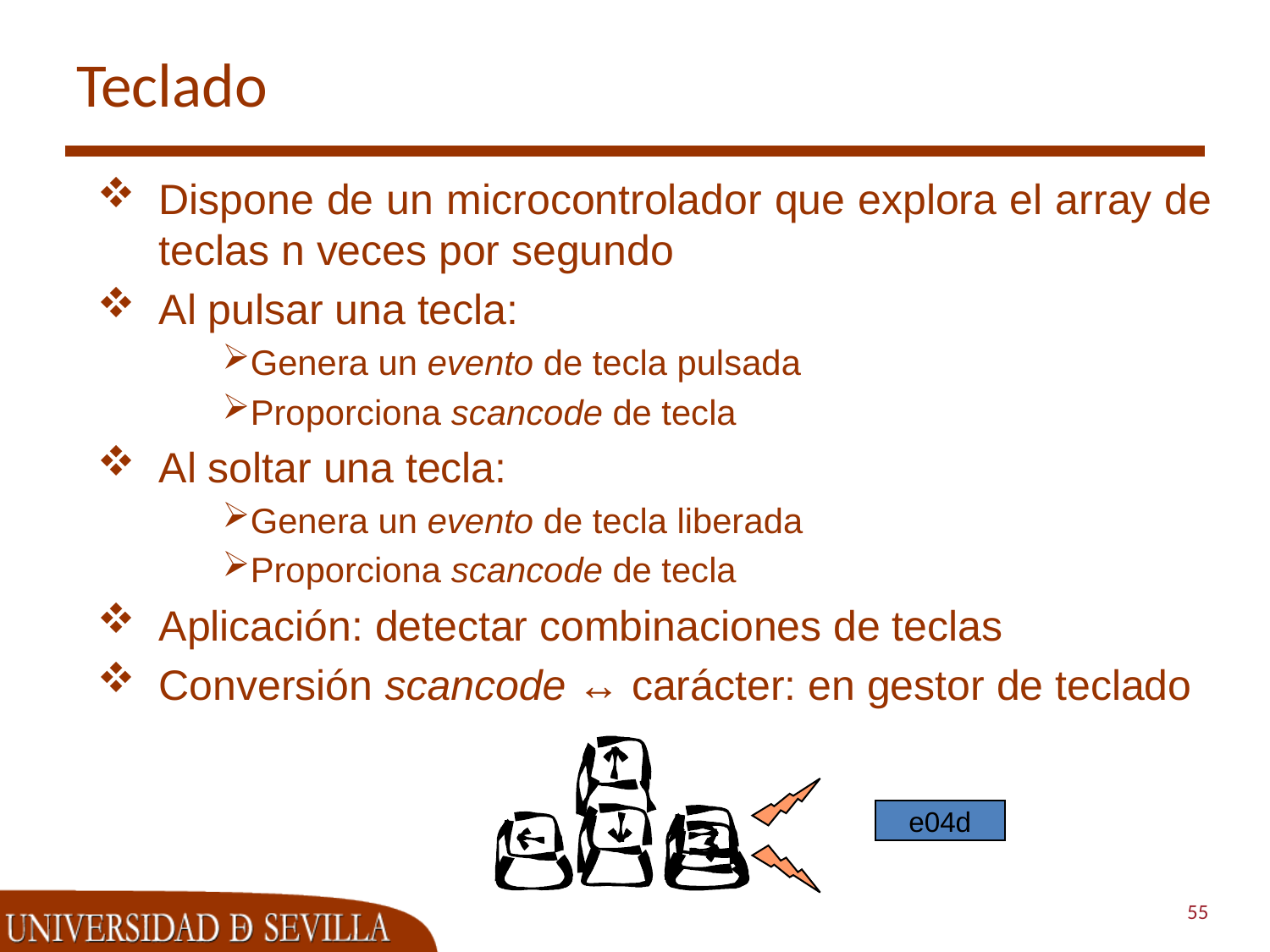

# Teclado
Dispone de un microcontrolador que explora el array de teclas n veces por segundo
Al pulsar una tecla:
Genera un evento de tecla pulsada
Proporciona scancode de tecla
Al soltar una tecla:
Genera un evento de tecla liberada
Proporciona scancode de tecla
Aplicación: detectar combinaciones de teclas
Conversión scancode ↔ carácter: en gestor de teclado

e04d

55